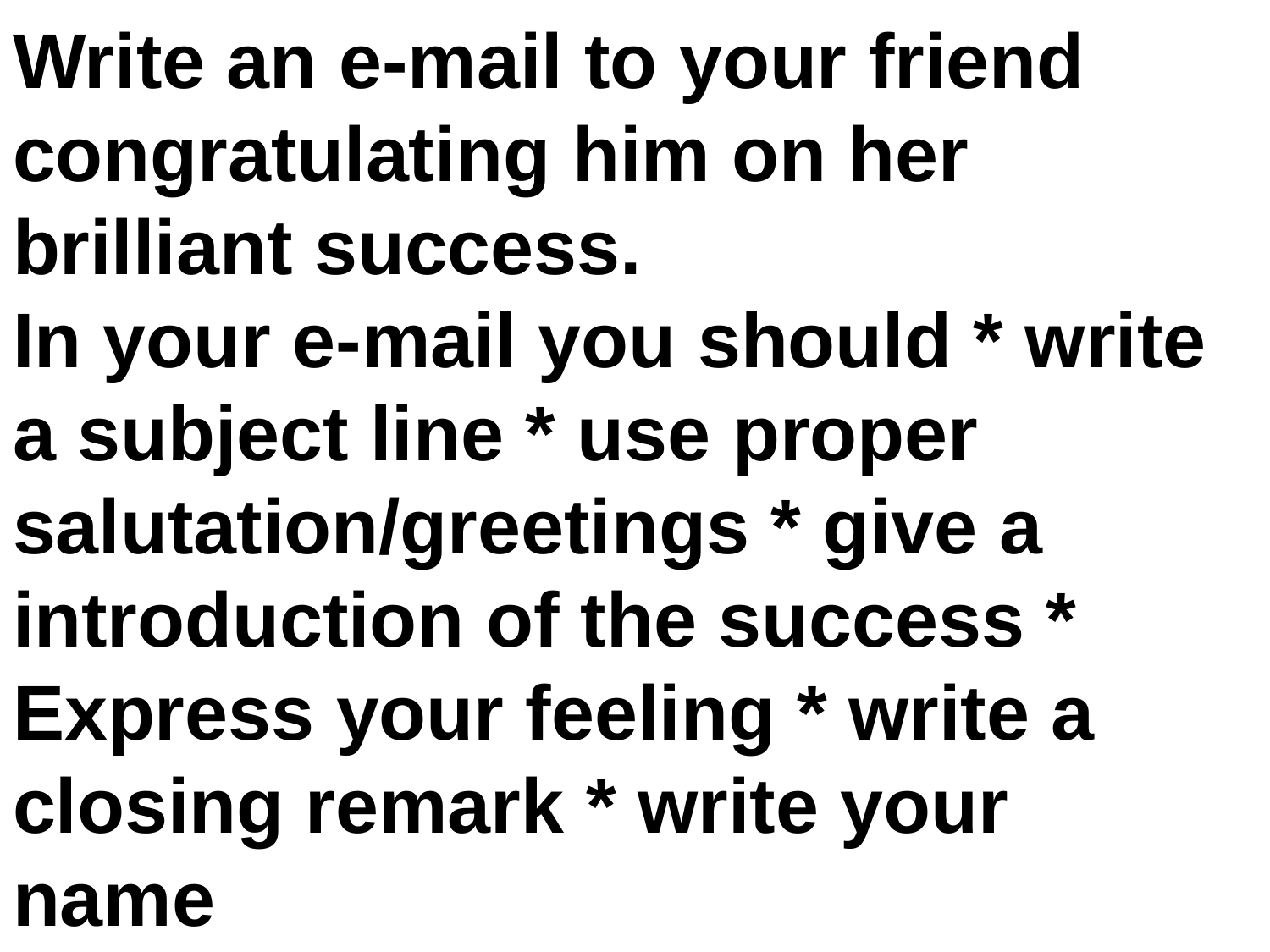

Write an e-mail to your friend congratulating him on her brilliant success.
In your e-mail you should * write a subject line * use proper salutation/greetings * give a introduction of the success * Express your feeling * write a closing remark * write your name